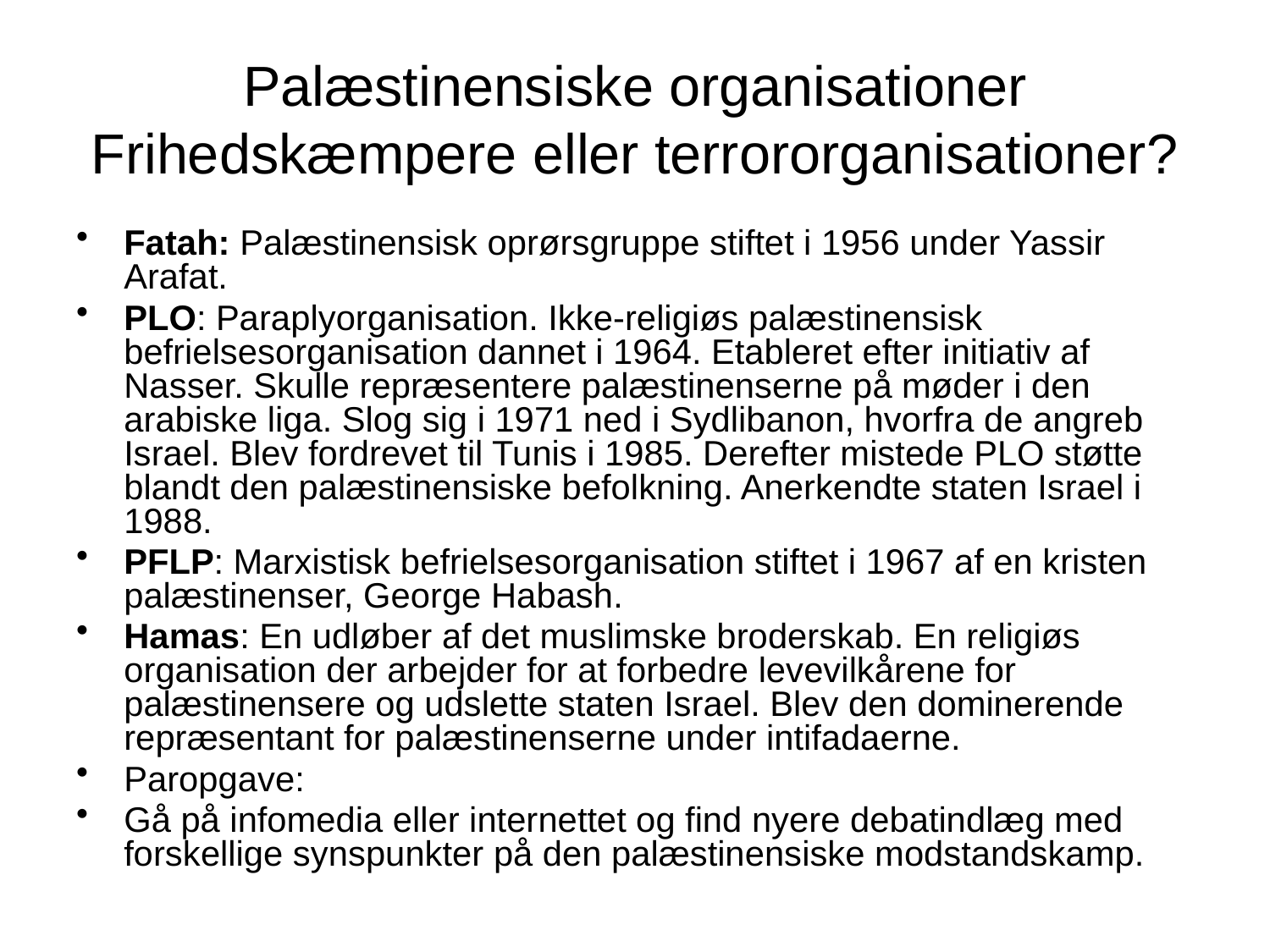

# Palæstinensiske organisationer Frihedskæmpere eller terrororganisationer?
Fatah: Palæstinensisk oprørsgruppe stiftet i 1956 under Yassir Arafat.
PLO: Paraplyorganisation. Ikke-religiøs palæstinensisk befrielsesorganisation dannet i 1964. Etableret efter initiativ af Nasser. Skulle repræsentere palæstinenserne på møder i den arabiske liga. Slog sig i 1971 ned i Sydlibanon, hvorfra de angreb Israel. Blev fordrevet til Tunis i 1985. Derefter mistede PLO støtte blandt den palæstinensiske befolkning. Anerkendte staten Israel i 1988.
PFLP: Marxistisk befrielsesorganisation stiftet i 1967 af en kristen palæstinenser, George Habash.
Hamas: En udløber af det muslimske broderskab. En religiøs organisation der arbejder for at forbedre levevilkårene for palæstinensere og udslette staten Israel. Blev den dominerende repræsentant for palæstinenserne under intifadaerne.
Paropgave:
Gå på infomedia eller internettet og find nyere debatindlæg med forskellige synspunkter på den palæstinensiske modstandskamp.